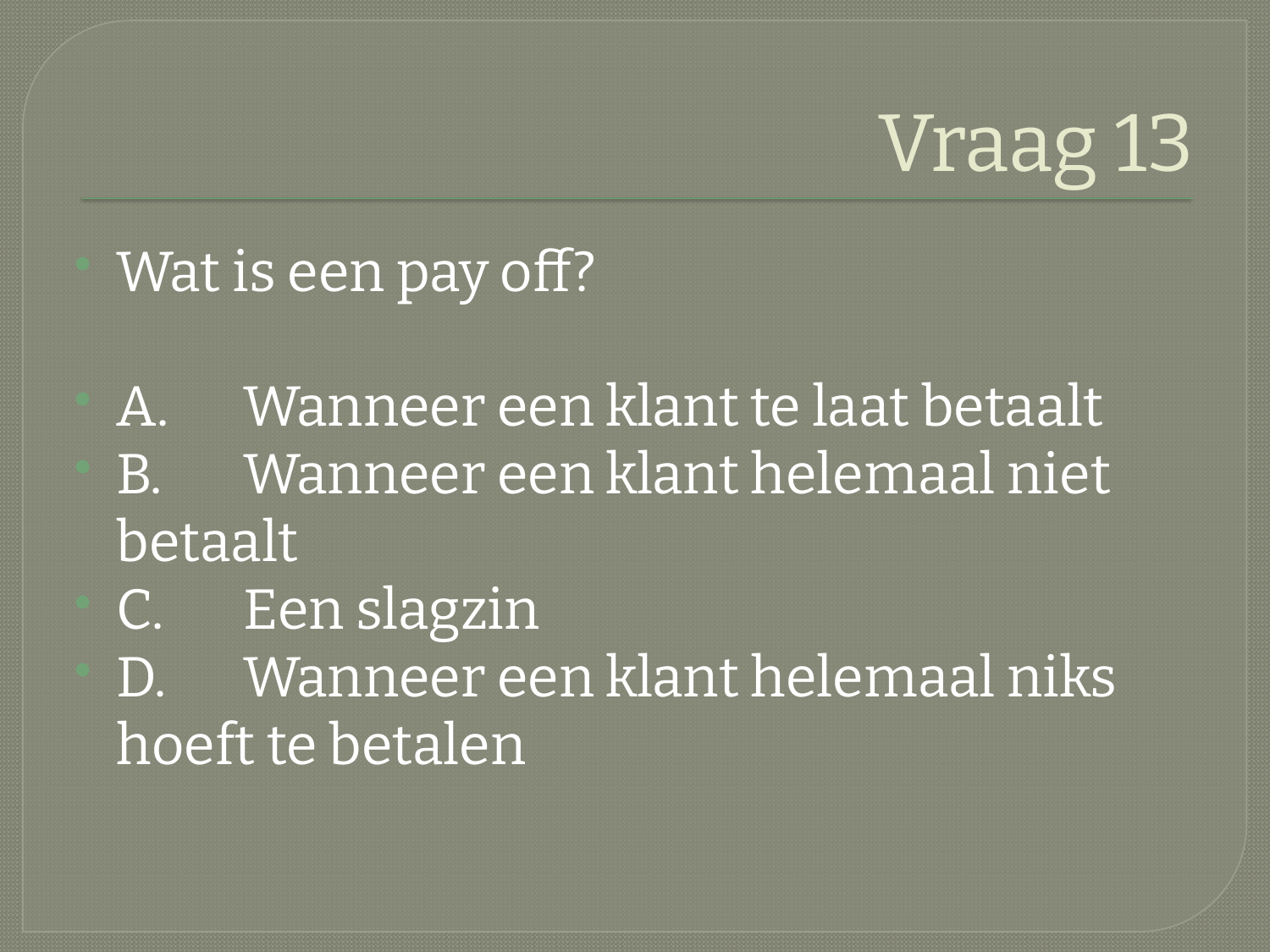

# Vraag 13
Wat is een pay off?

A. 	Wanneer een klant te laat betaalt
B. 	Wanneer een klant helemaal niet 	betaalt
C. 	Een slagzin
D. 	Wanneer een klant helemaal niks 	hoeft te betalen